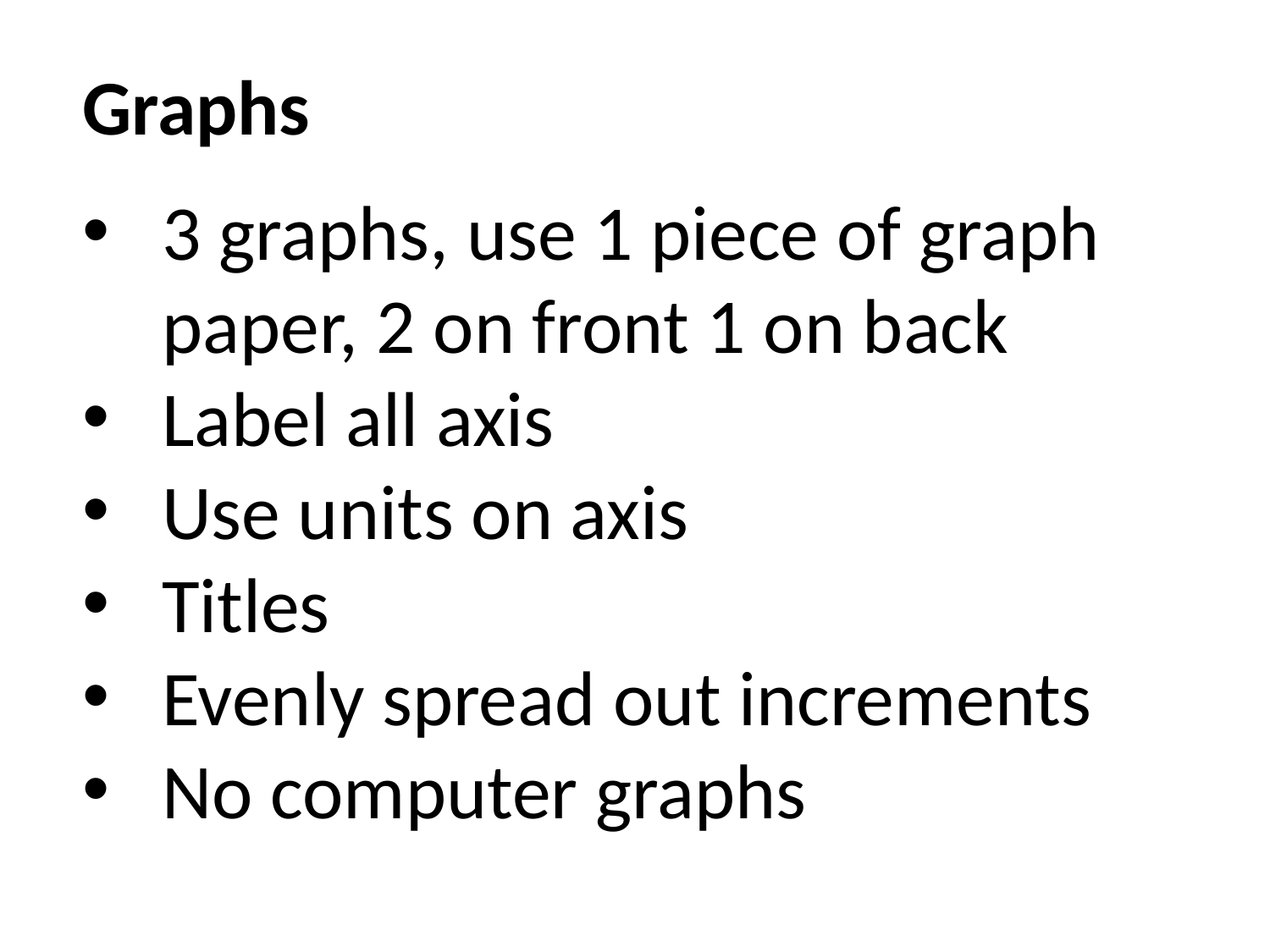

Graphs
3 graphs, use 1 piece of graph paper, 2 on front 1 on back
Label all axis
Use units on axis
Titles
Evenly spread out increments
No computer graphs